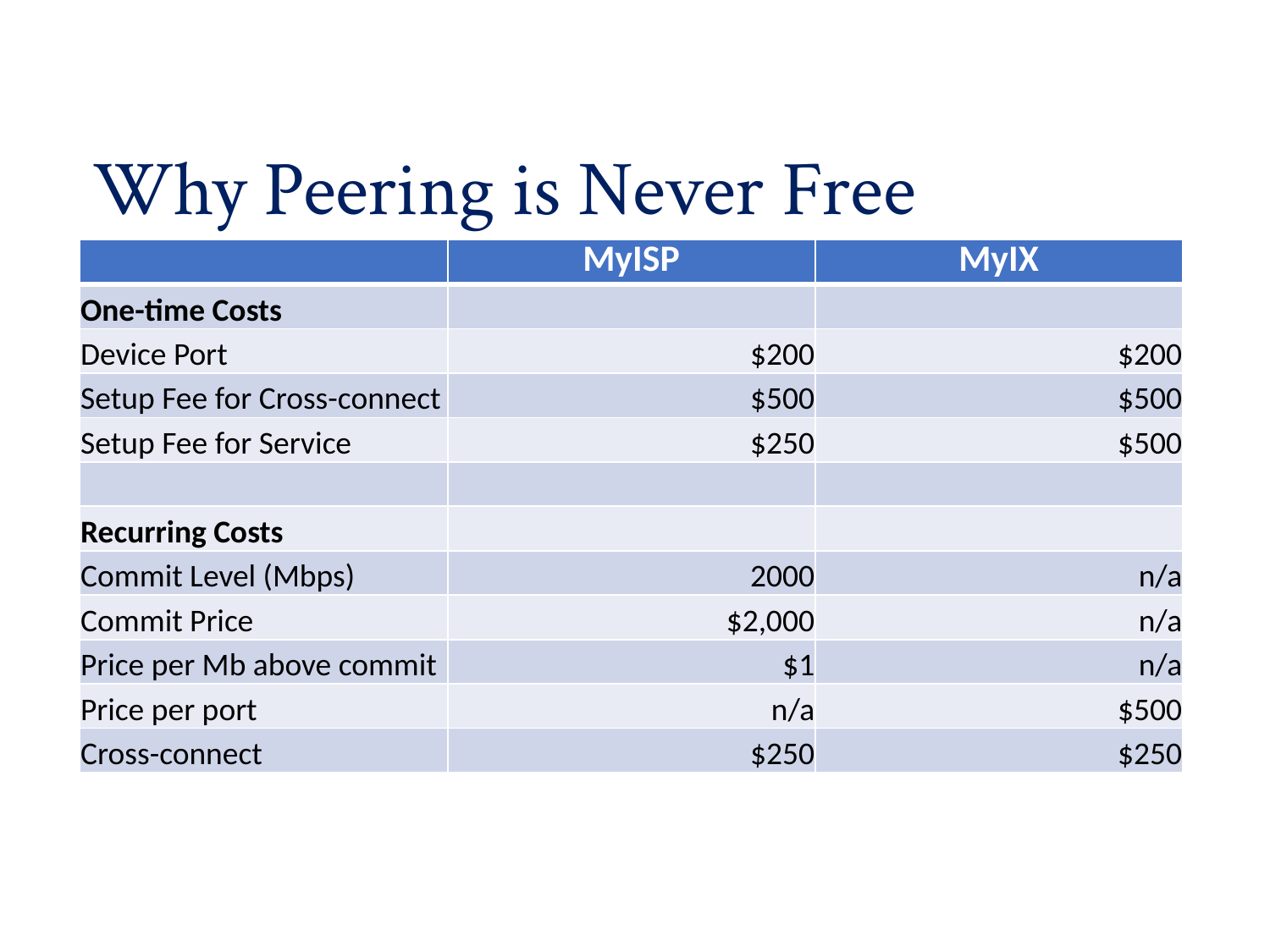

# Why Peering is Never Free
|  | MyISP | MyIX |
| --- | --- | --- |
| One-time Costs |  |  |
| Device Port | $200 | $200 |
| Setup Fee for Cross-connect | $500 | $500 |
| Setup Fee for Service | $250 | $500 |
|  |  |  |
| Recurring Costs |  |  |
| Commit Level (Mbps) | 2000 | n/a |
| Commit Price | $2,000 | n/a |
| Price per Mb above commit | $1 | n/a |
| Price per port | n/a | $500 |
| Cross-connect | $250 | $250 |